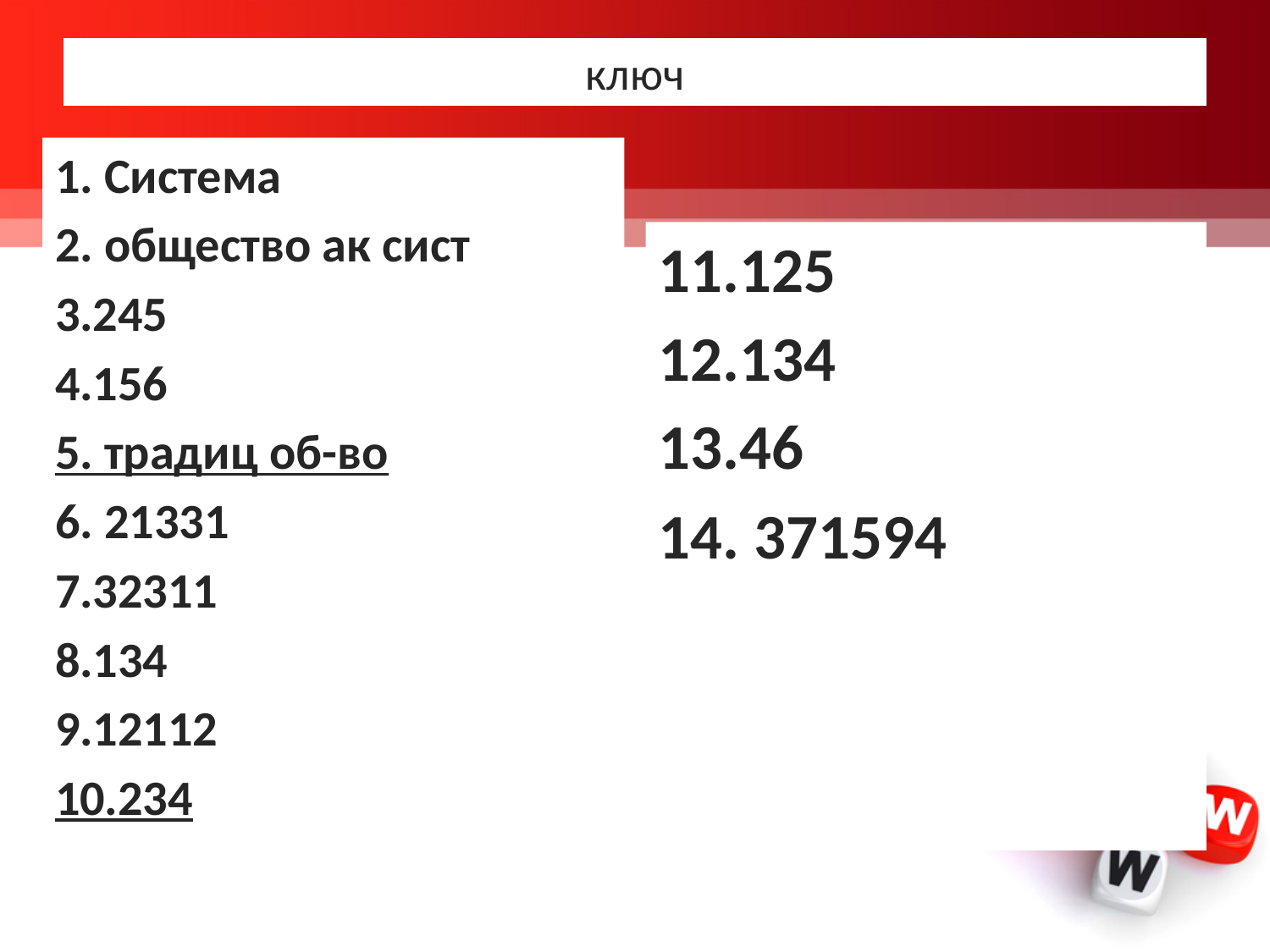

# ключ
1. Система
2. общество ак сист
3.245
4.156
5. традиц об-во
6. 21331
7.32311
8.134
9.12112
10.234
11.125
12.134
13.46
14. 371594